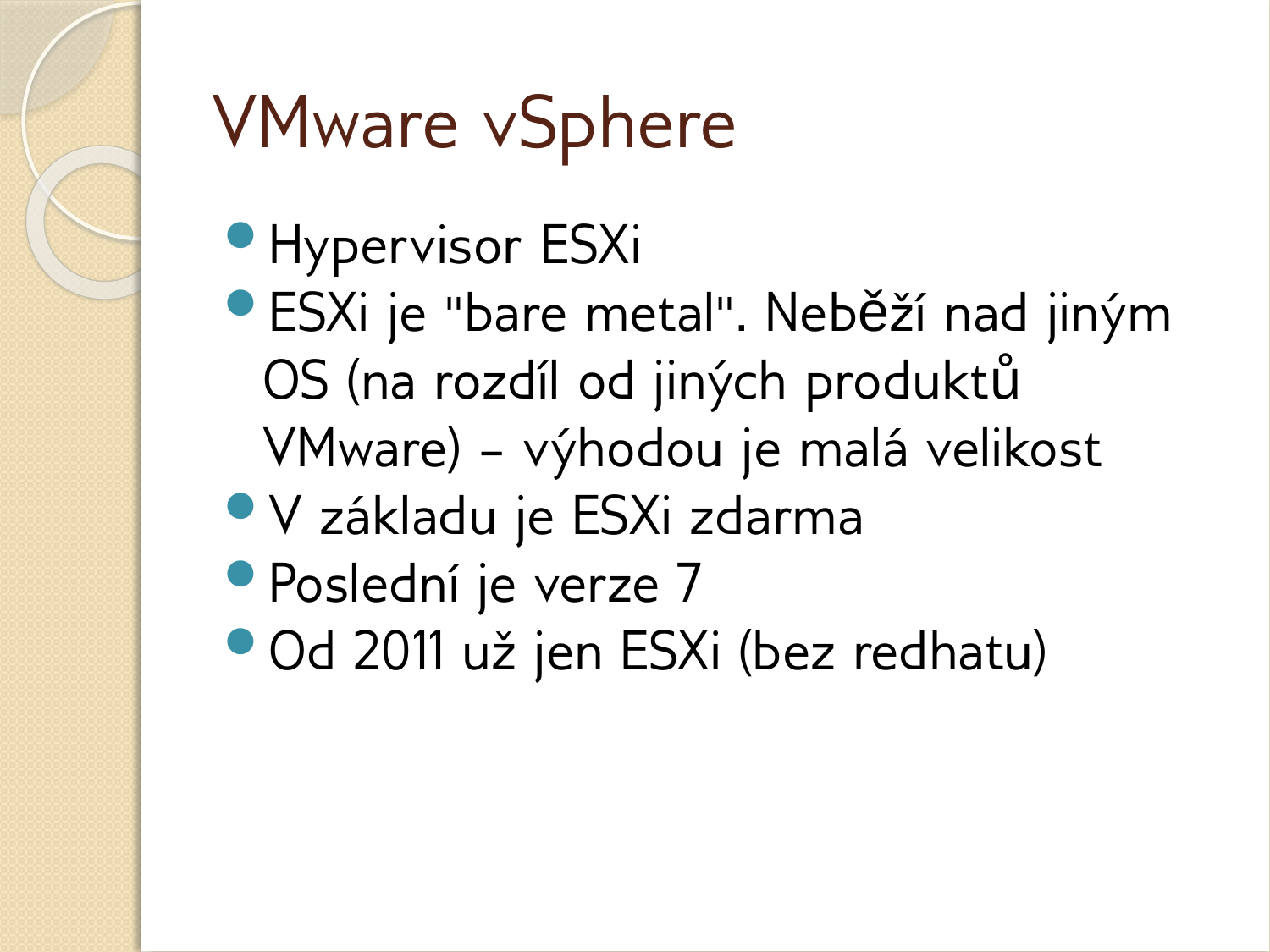

VMware vSphere
Hypervisor ESXi
ESXi je "bare metal". Neběží nad jiným OS (na rozdíl od jiných produktů VMware) – výhodou je malá velikost
V základu je ESXi zdarma
Poslední je verze 7
Od 2011 už jen ESXi (bez redhatu)